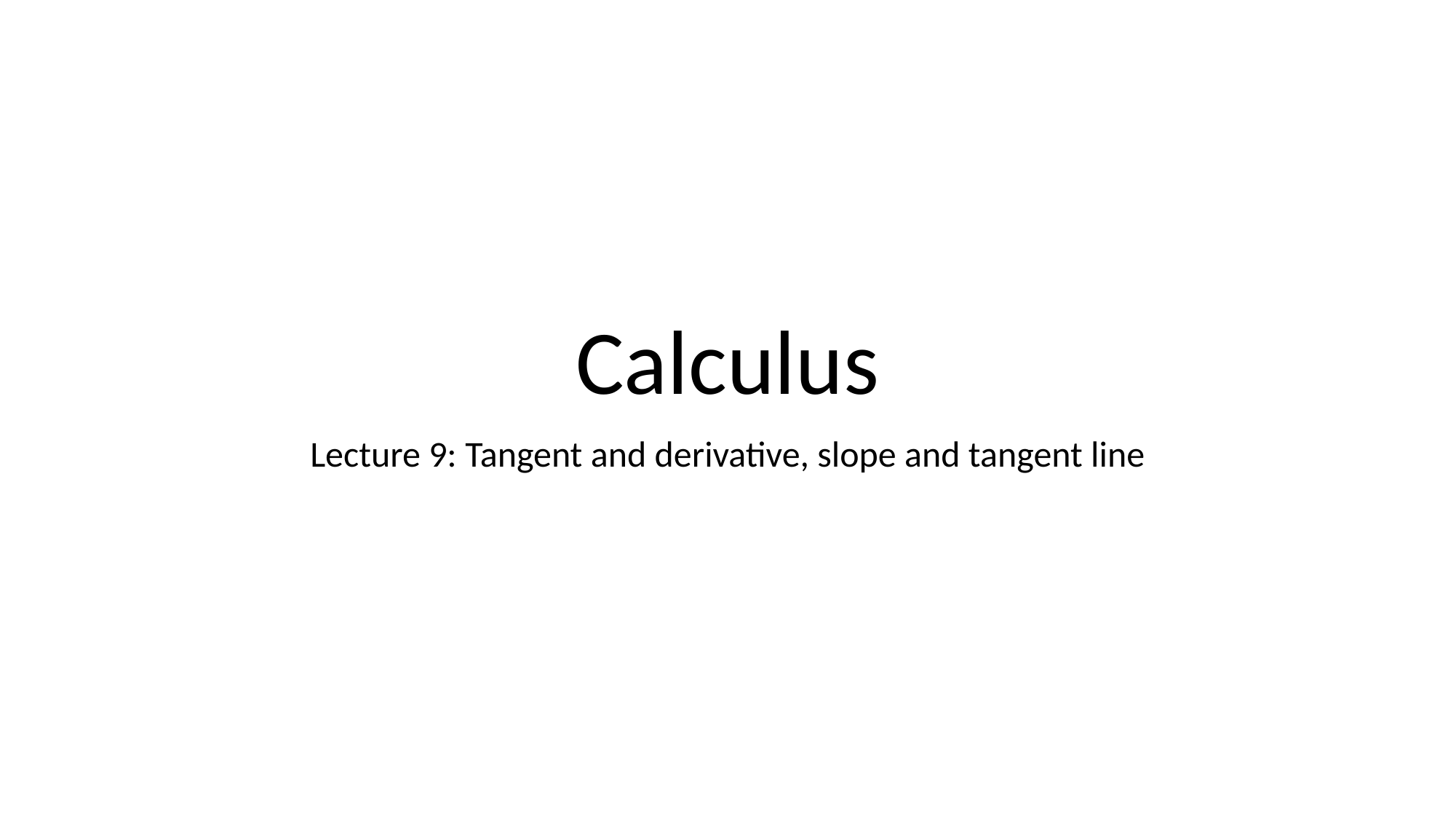

# Calculus
Lecture 9: Tangent and derivative, slope and tangent line